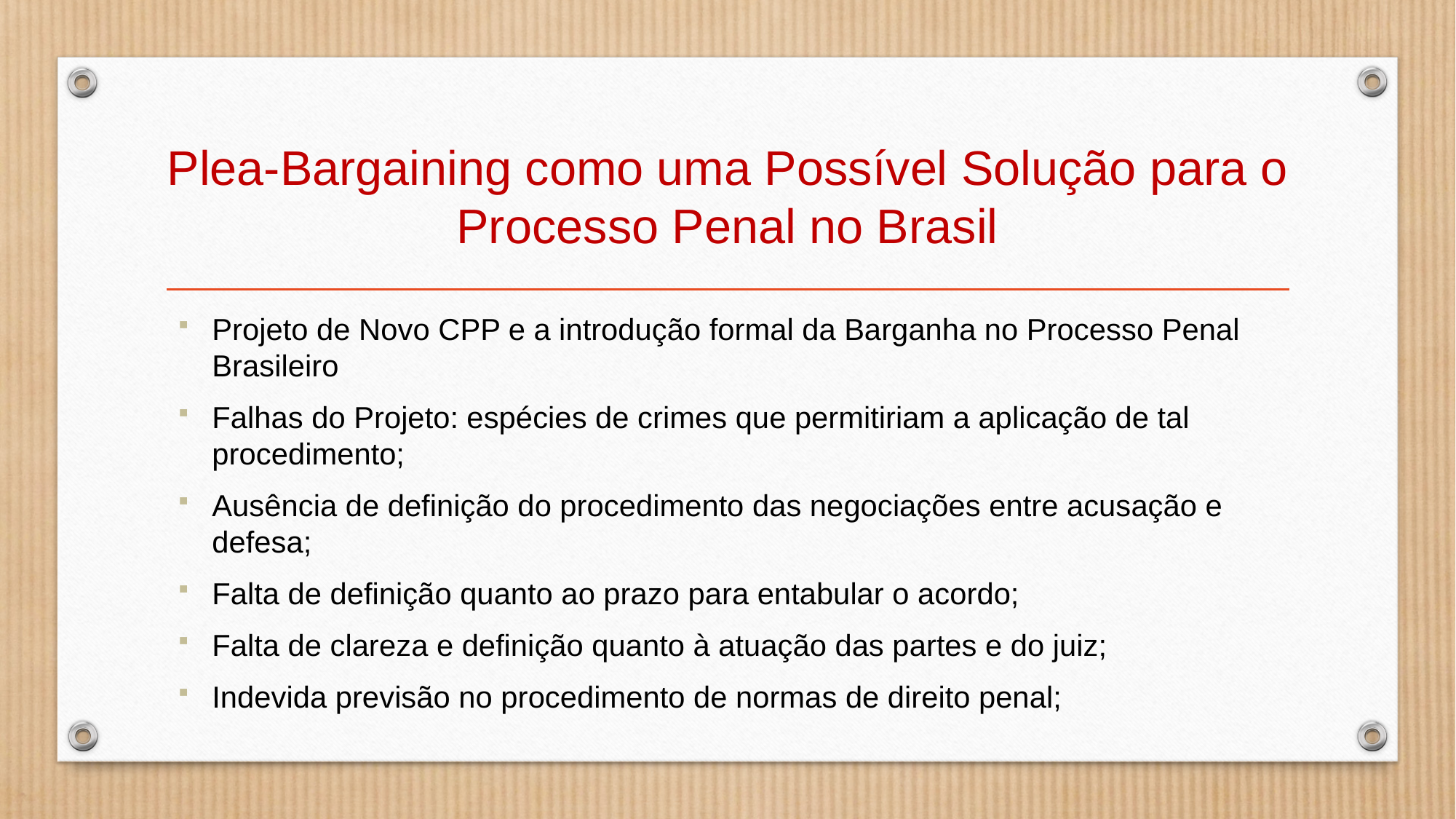

# Plea-Bargaining como uma Possível Solução para o Processo Penal no Brasil
Projeto de Novo CPP e a introdução formal da Barganha no Processo Penal Brasileiro
Falhas do Projeto: espécies de crimes que permitiriam a aplicação de tal procedimento;
Ausência de definição do procedimento das negociações entre acusação e defesa;
Falta de definição quanto ao prazo para entabular o acordo;
Falta de clareza e definição quanto à atuação das partes e do juiz;
Indevida previsão no procedimento de normas de direito penal;